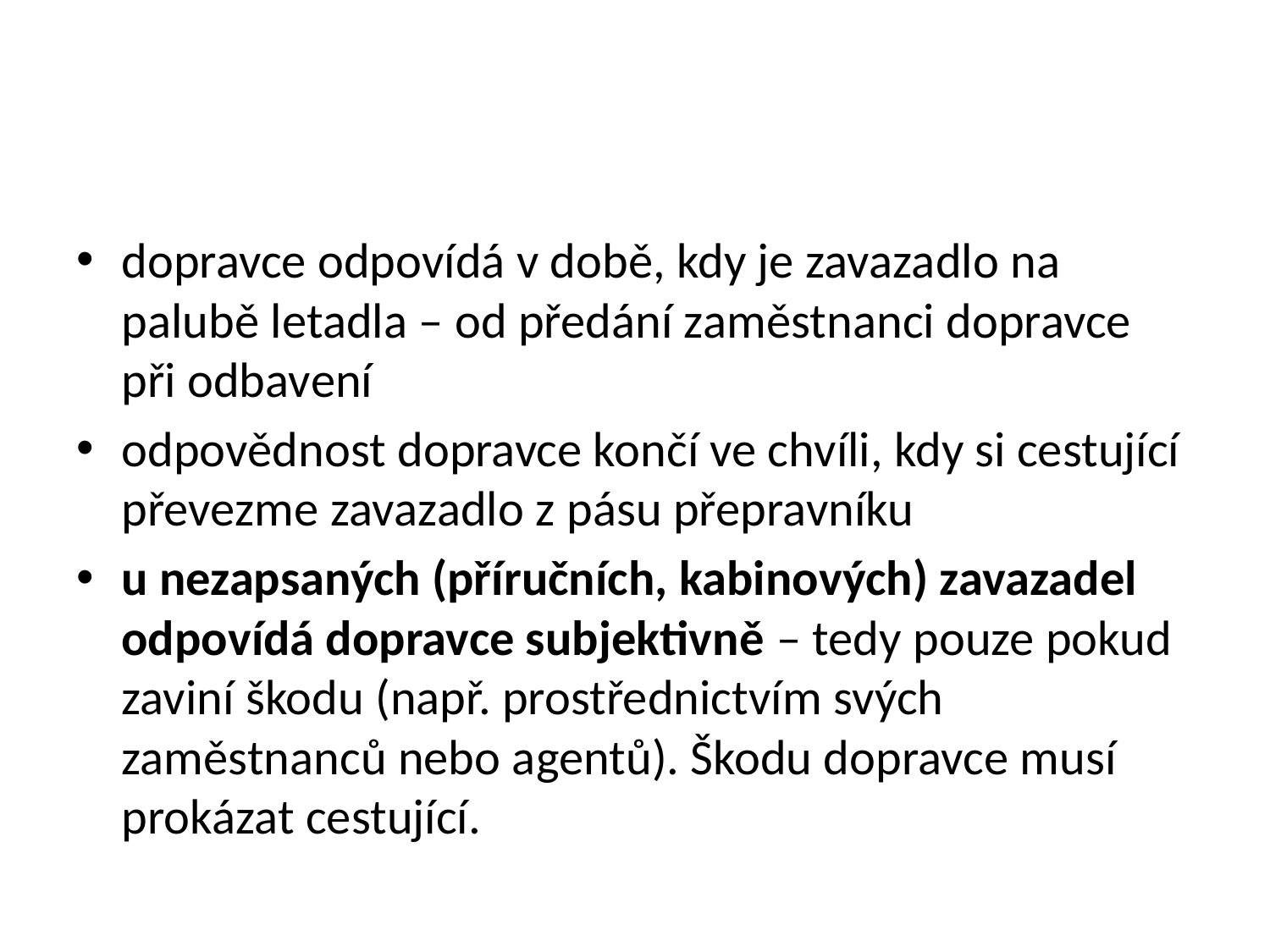

#
dopravce odpovídá v době, kdy je zavazadlo na palubě letadla – od předání zaměstnanci dopravce při odbavení
odpovědnost dopravce končí ve chvíli, kdy si cestující převezme zavazadlo z pásu přepravníku
u nezapsaných (příručních, kabinových) zavazadel odpovídá dopravce subjektivně – tedy pouze pokud zaviní škodu (např. prostřednictvím svých zaměstnanců nebo agentů). Škodu dopravce musí prokázat cestující.